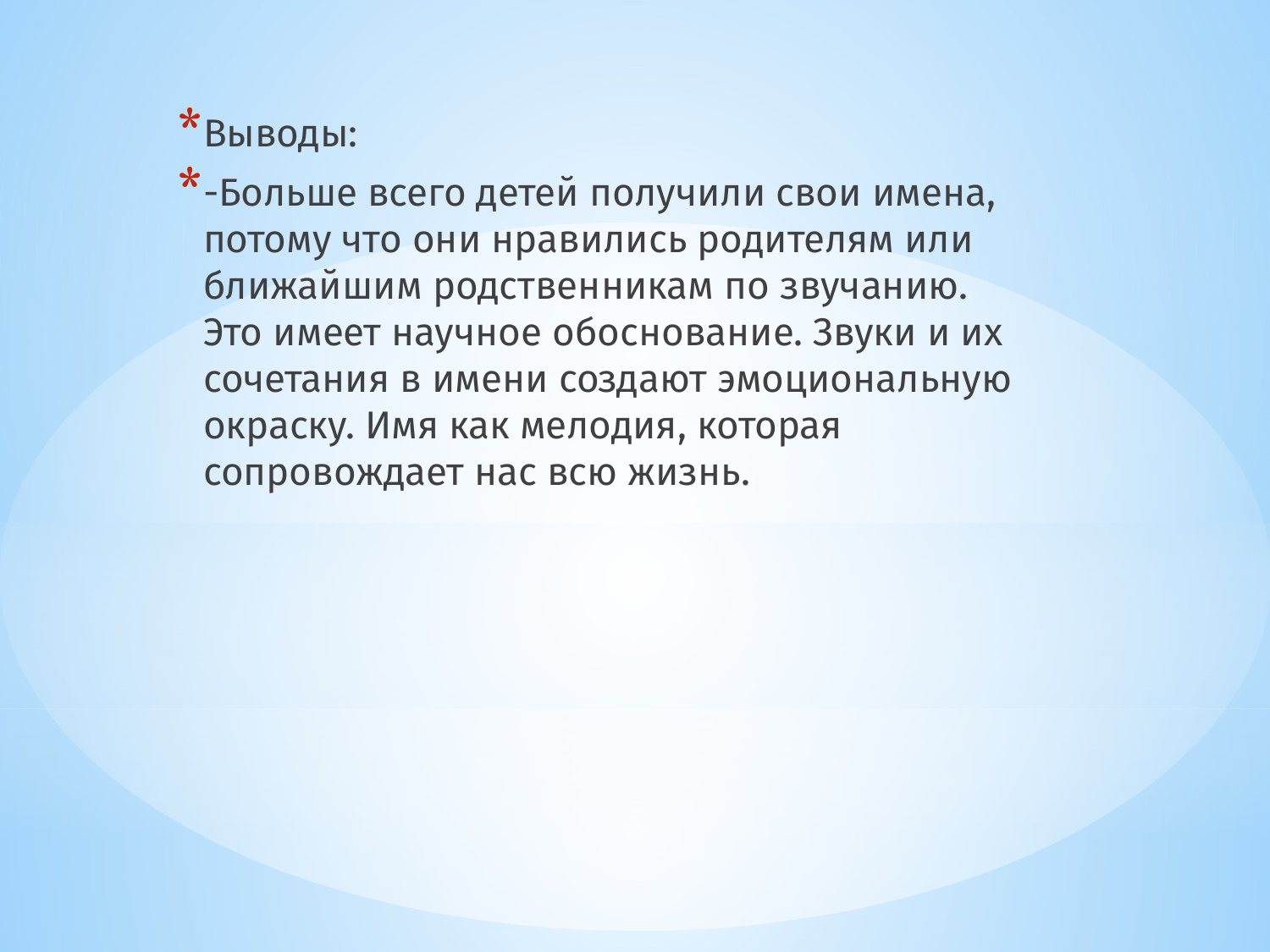

Выводы:
-Больше всего детей получили свои имена, потому что они нравились родителям или ближайшим родственникам по звучанию. Это имеет научное обоснование. Звуки и их сочетания в имени создают эмоциональную окраску. Имя как мелодия, которая сопровождает нас всю жизнь.
#